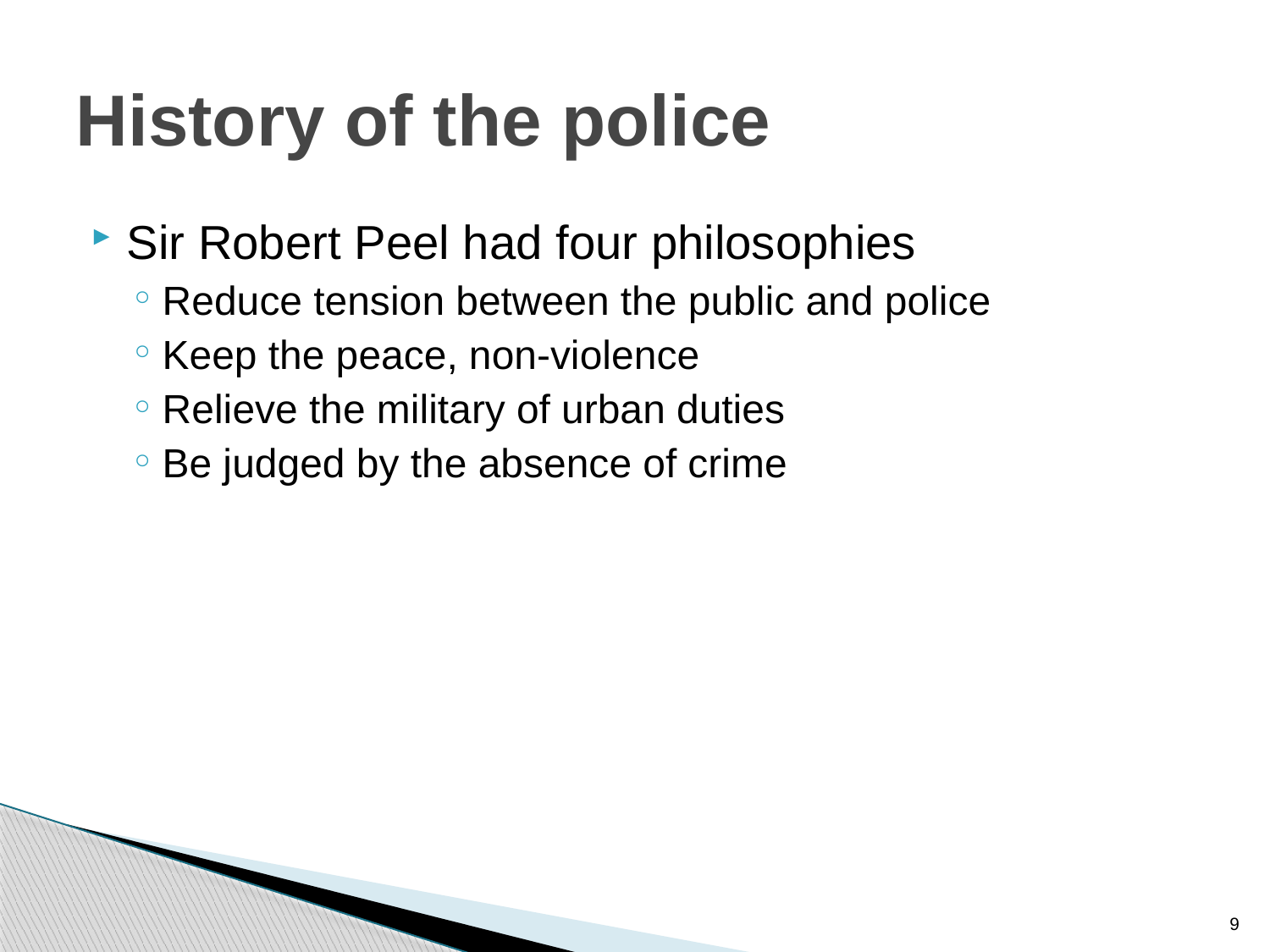

# History of the police
Sir Robert Peel had four philosophies
Reduce tension between the public and police
Keep the peace, non-violence
Relieve the military of urban duties
Be judged by the absence of crime
9